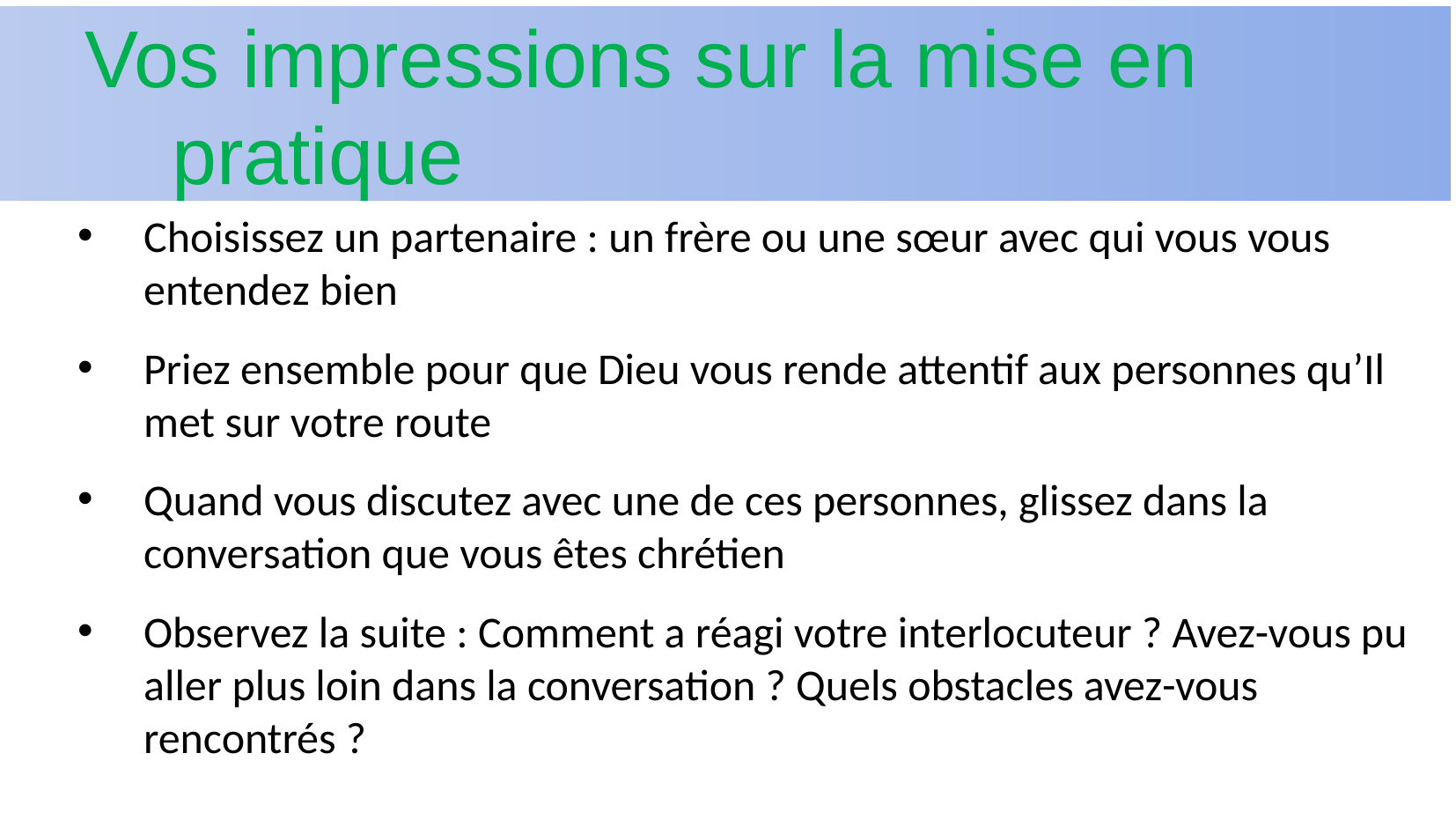

Vos impressions sur la mise en              	     pratique
Choisissez un partenaire : un frère ou une sœur avec qui vous vous entendez bien
Priez ensemble pour que Dieu vous rende attentif aux personnes qu’Il met sur votre route
Quand vous discutez avec une de ces personnes, glissez dans la conversation que vous êtes chrétien
Observez la suite : Comment a réagi votre interlocuteur ? Avez-vous pu aller plus loin dans la conversation ? Quels obstacles avez-vous rencontrés ?